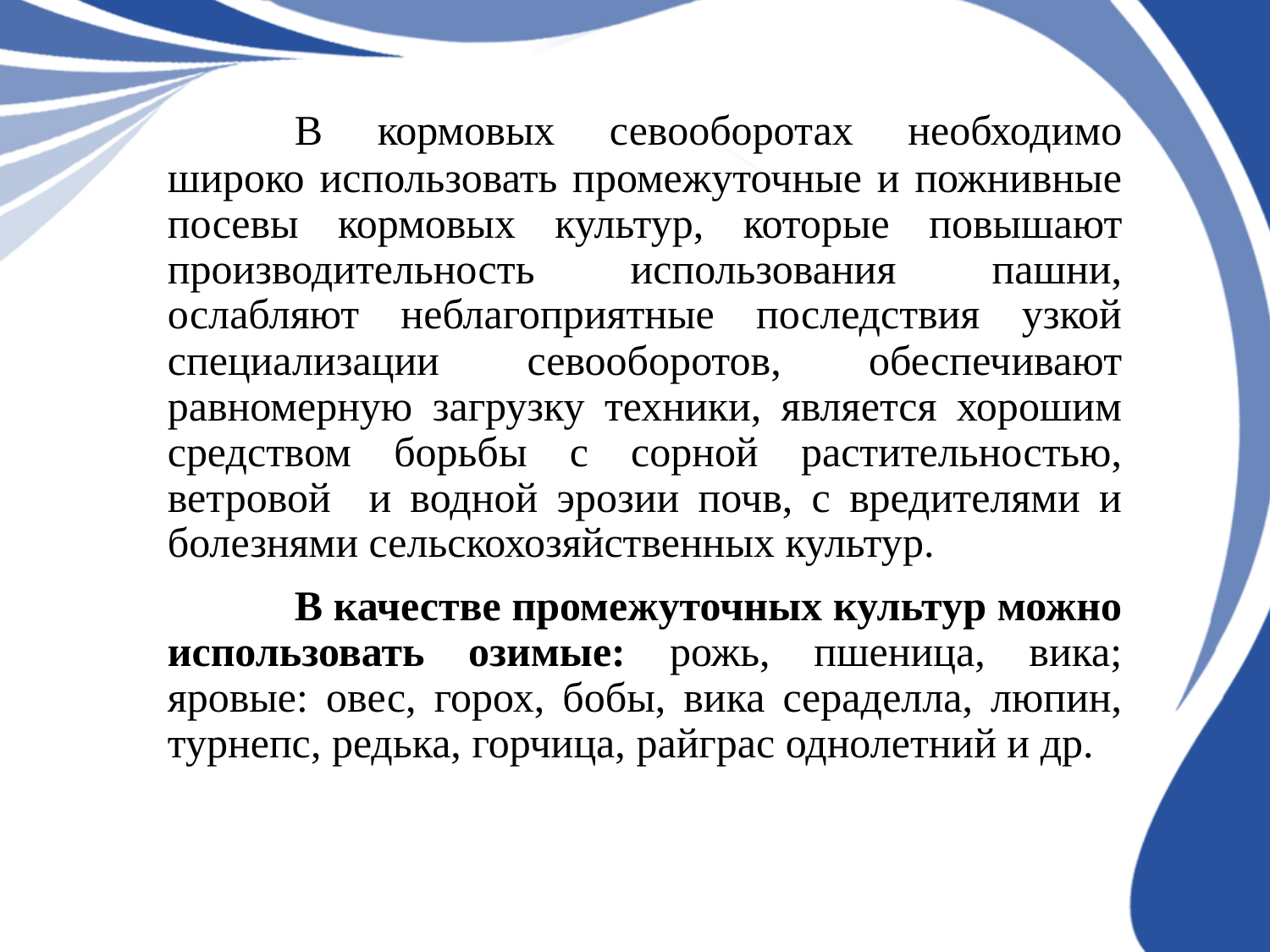

В кормовых севооборотах необходимо широко использовать промежуточные и пожнивные посевы кормовых культур, которые повышают производительность использования пашни, ослабляют неблагоприятные последствия узкой специализации севооборотов, обеспечивают равномерную загрузку техники, является хорошим средством борьбы с сорной растительностью, ветровой  и водной эрозии почв, с вредителями и болезнями сельскохозяйственных культур.
	В качестве промежуточных культур можно использовать озимые: рожь, пшеница, вика; яровые: овес, горох, бобы, вика сераделла, люпин, турнепс, редька, горчица, райграс однолетний и др.